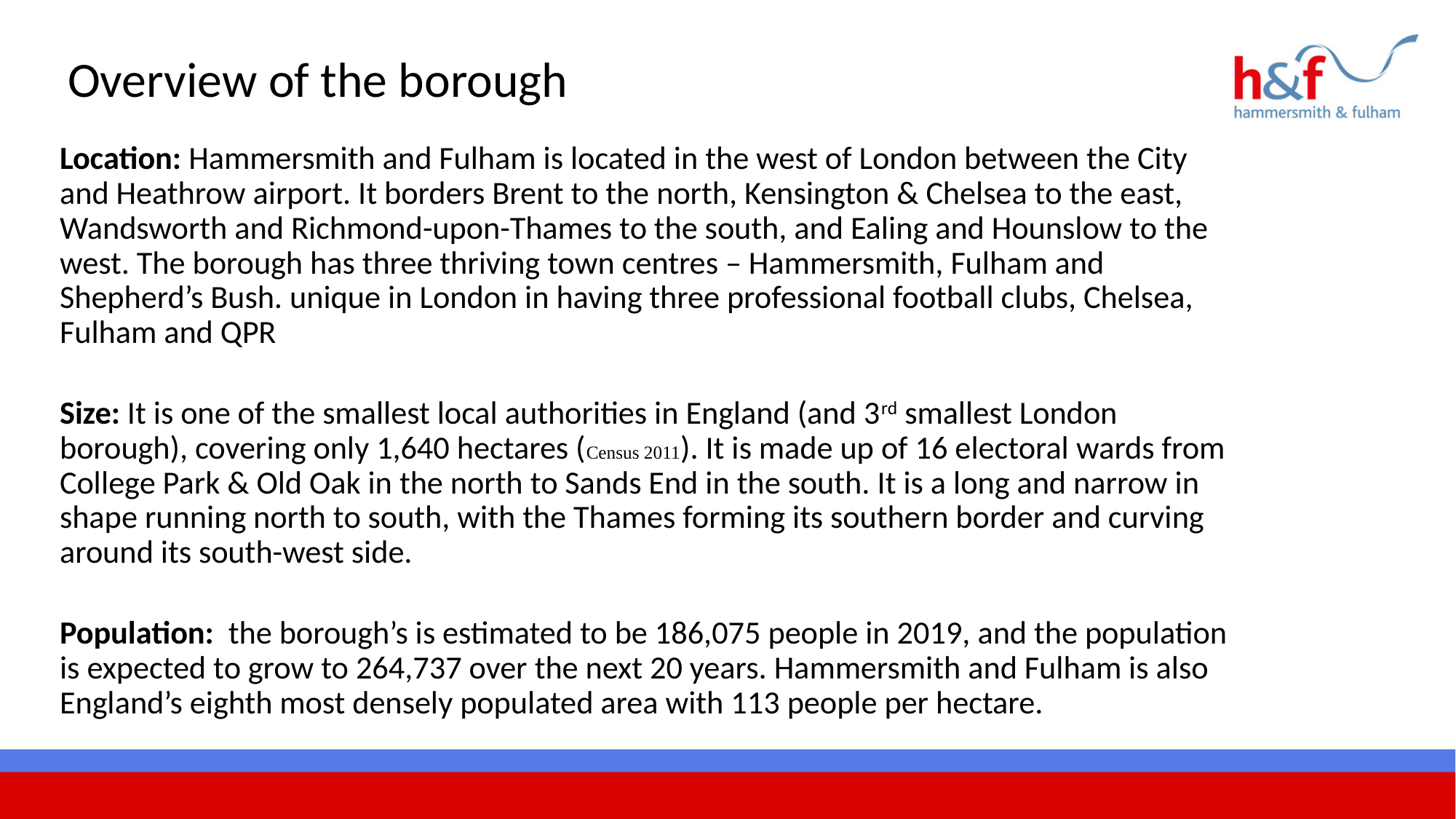

# Overview of the borough
Location: Hammersmith and Fulham is located in the west of London between the City and Heathrow airport. It borders Brent to the north, Kensington & Chelsea to the east, Wandsworth and Richmond-upon-Thames to the south, and Ealing and Hounslow to the west. The borough has three thriving town centres – Hammersmith, Fulham and Shepherd’s Bush. unique in London in having three professional football clubs, Chelsea, Fulham and QPR

Size: It is one of the smallest local authorities in England (and 3rd smallest London borough), covering only 1,640 hectares (Census 2011). It is made up of 16 electoral wards from College Park & Old Oak in the north to Sands End in the south. It is a long and narrow in shape running north to south, with the Thames forming its southern border and curving around its south-west side.

Population:  the borough’s is estimated to be 186,075 people in 2019, and the population is expected to grow to 264,737 over the next 20 years. Hammersmith and Fulham is also England’s eighth most densely populated area with 113 people per hectare.